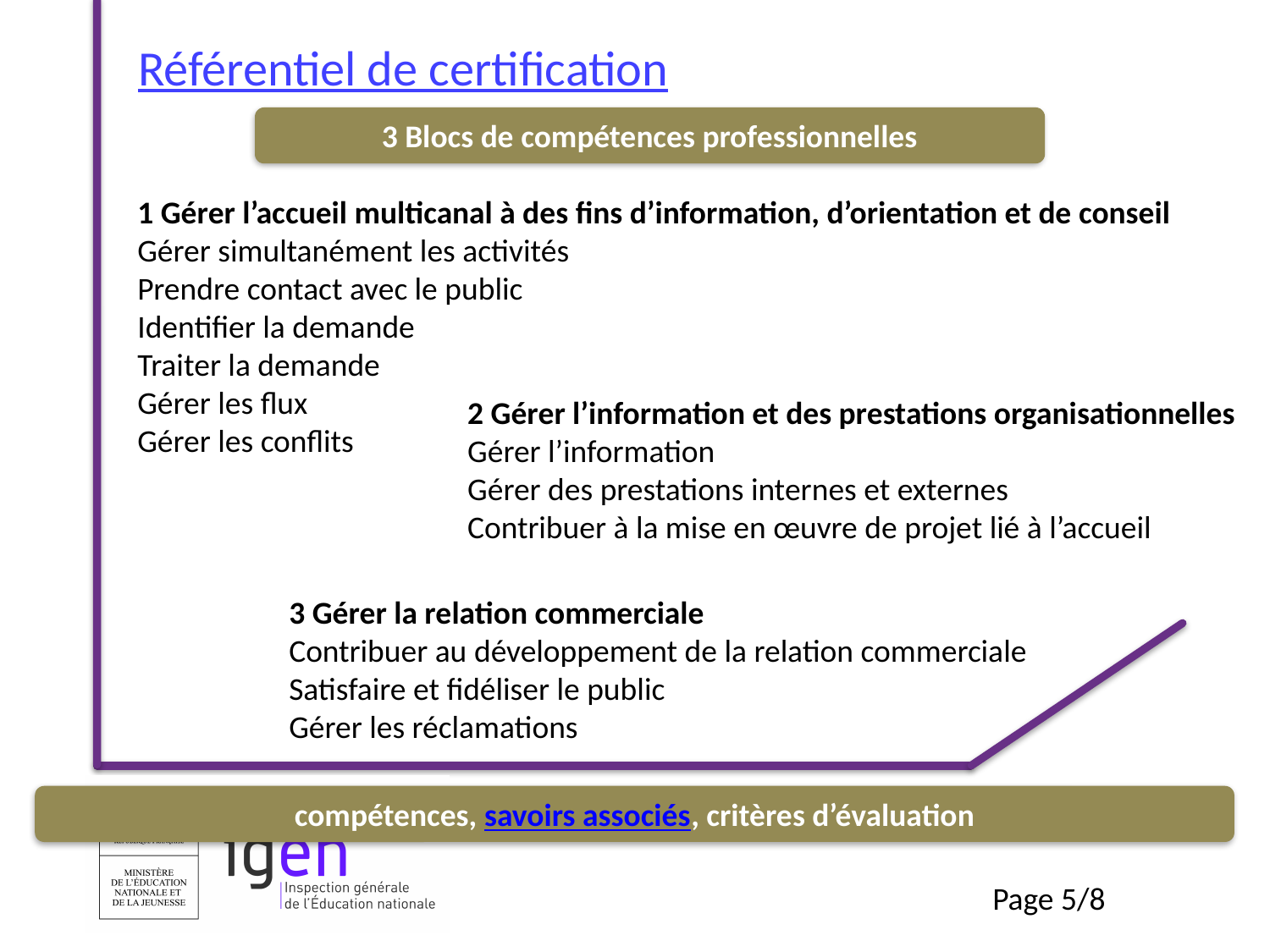

Référentiel de certification
3 Blocs de compétences professionnelles
1 Gérer l’accueil multicanal à des fins d’information, d’orientation et de conseil
Gérer simultanément les activités
Prendre contact avec le public
Identifier la demande
Traiter la demande
Gérer les flux
Gérer les conflits
2 Gérer l’information et des prestations organisationnelles
Gérer l’information
Gérer des prestations internes et externes
Contribuer à la mise en œuvre de projet lié à l’accueil
3 Gérer la relation commerciale
Contribuer au développement de la relation commerciale
Satisfaire et fidéliser le public
Gérer les réclamations
compétences, savoirs associés, critères d’évaluation
Page 5/8